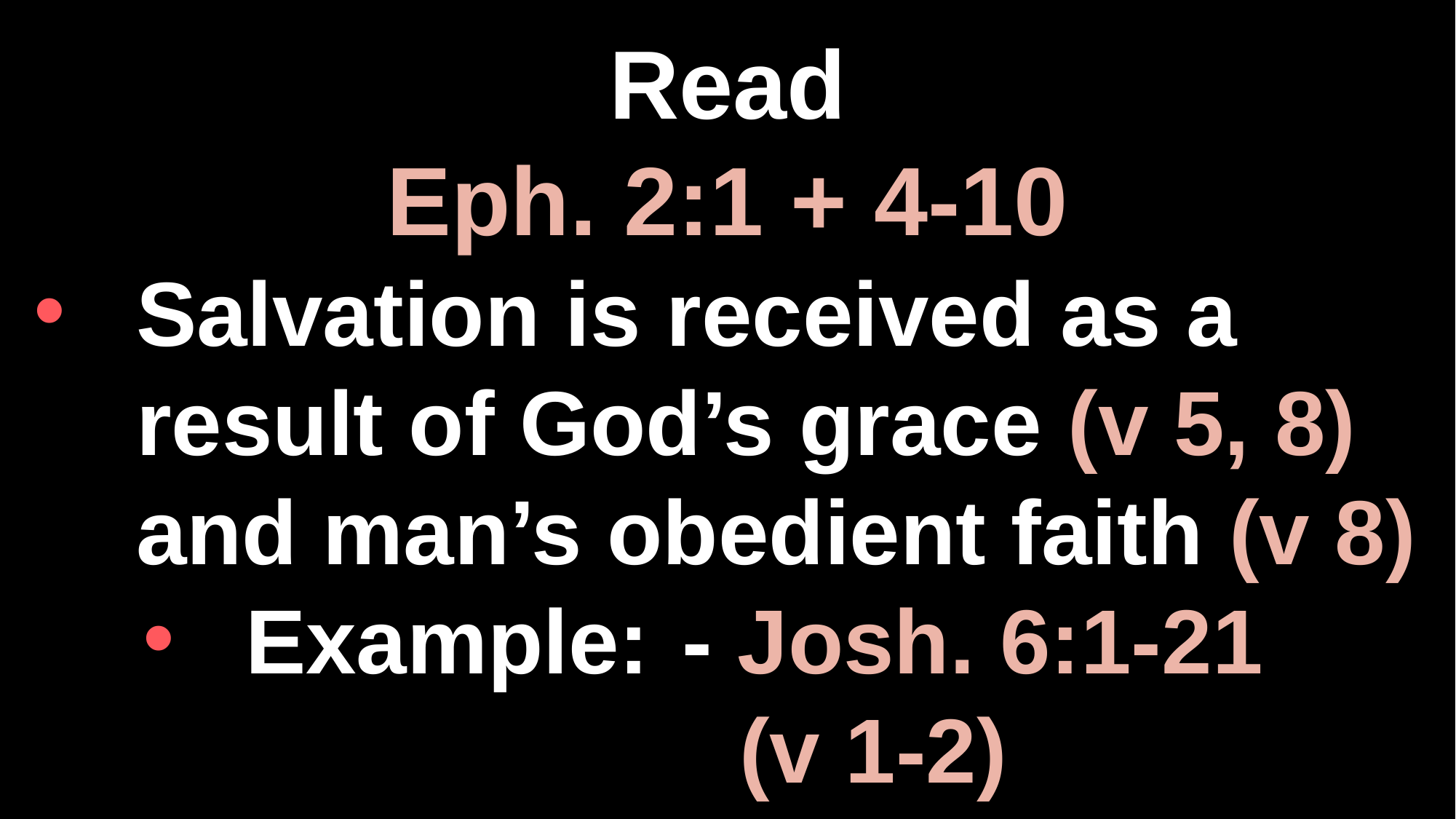

#

Read
Eph. 2:1 + 4-10
Salvation is received as a result of God’s grace (v 5, 8) and man’s obedient faith (v 8)
Example:	- Josh. 6:1-21
					  (v 1-2)